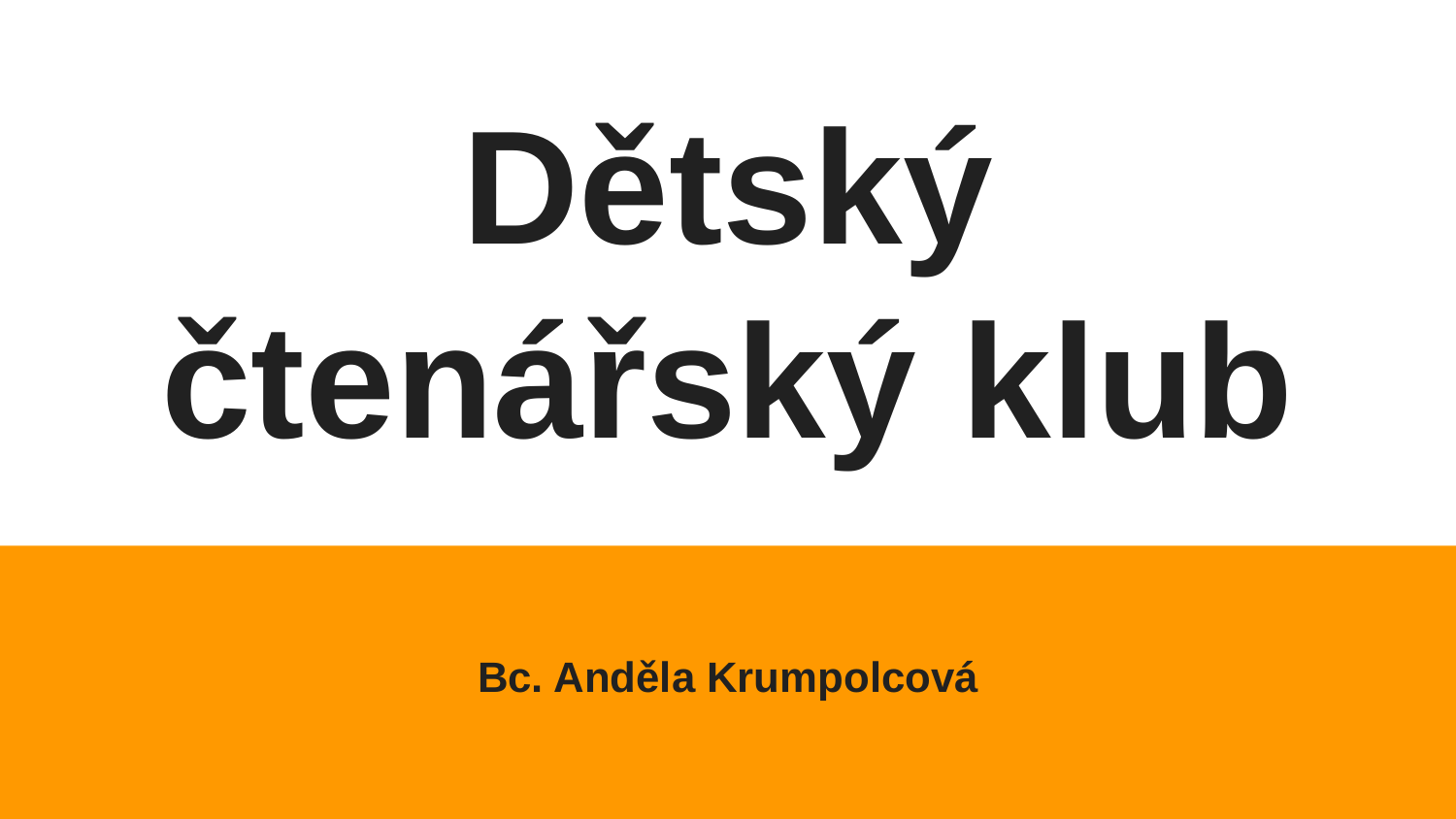

# Dětský čtenářský klub
Bc. Anděla Krumpolcová